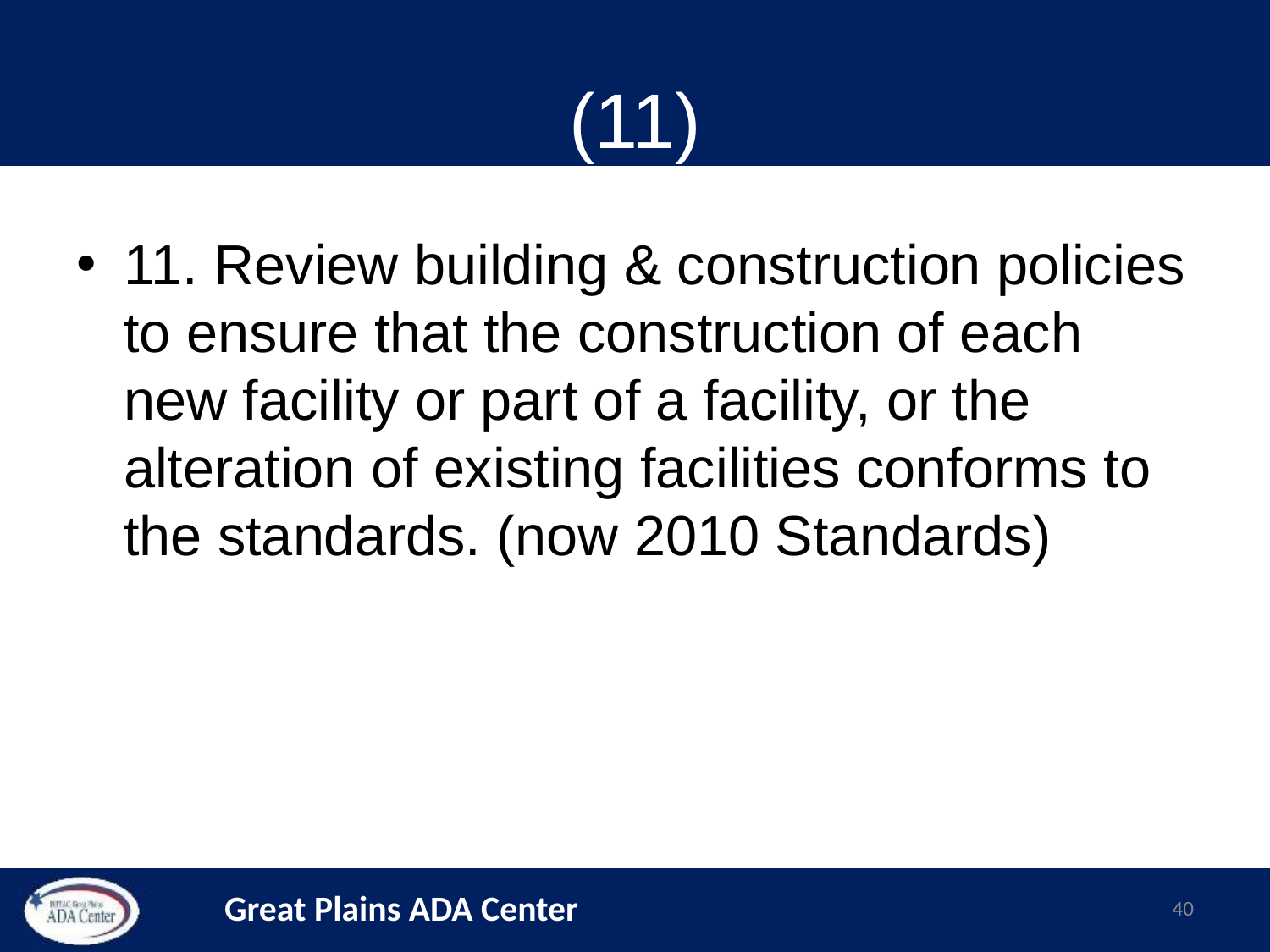

# (11)
11. Review building & construction policies to ensure that the construction of each new facility or part of a facility, or the alteration of existing facilities conforms to the standards. (now 2010 Standards)

40